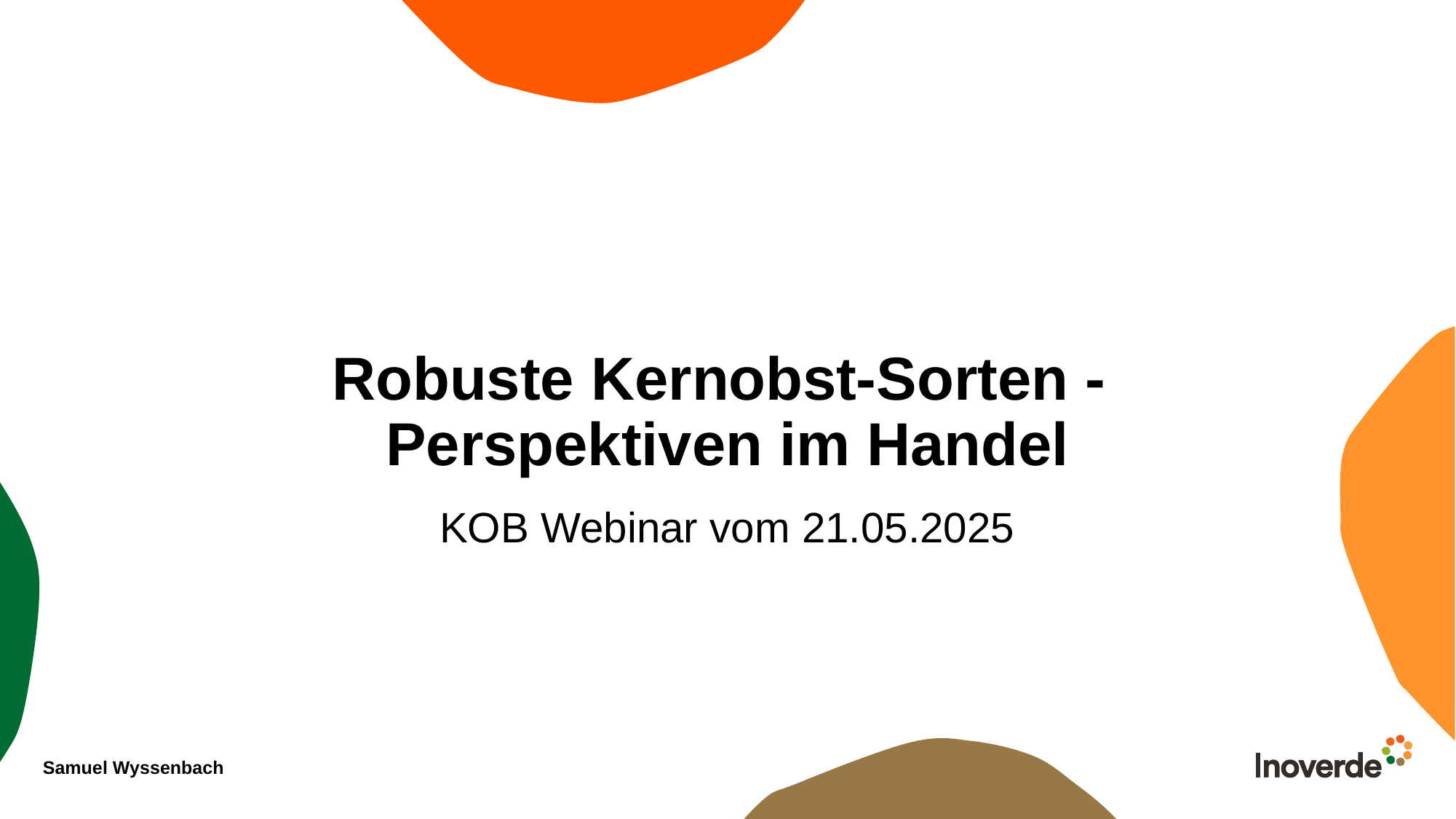

# Robuste Kernobst-Sorten - Perspektiven im Handel
KOB Webinar vom 21.05.2025
Samuel Wyssenbach